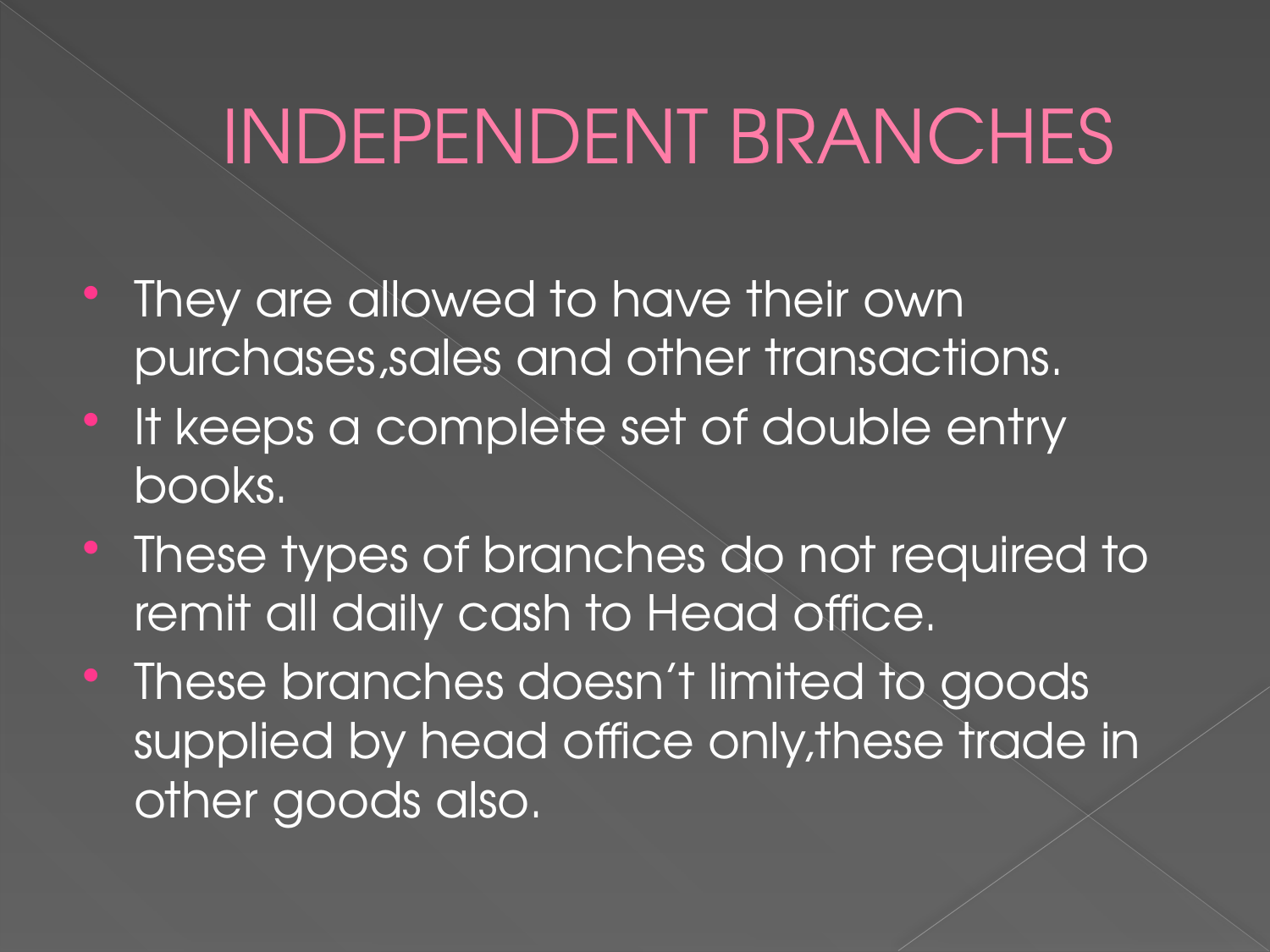

# INDEPENDENT BRANCHES
They are allowed to have their own purchases,sales and other transactions.
It keeps a complete set of double entry books.
These types of branches do not required to remit all daily cash to Head office.
These branches doesn’t limited to goods supplied by head office only,these trade in other goods also.